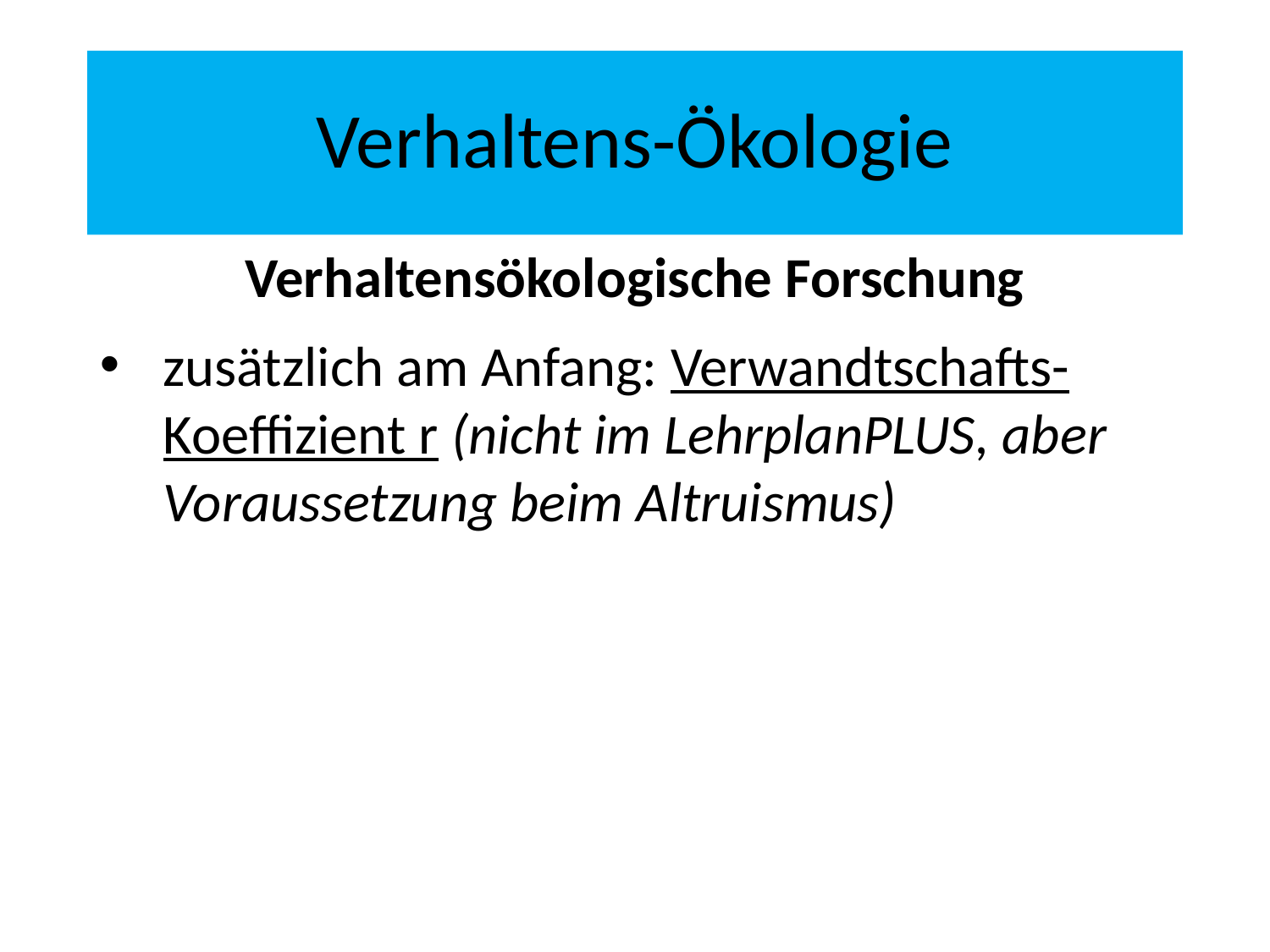

# Verhaltens-Ökologie

Verhaltensökologische Forschung
zusätzlich am Anfang: Verwandtschafts-Koeffizient r (nicht im LehrplanPLUS, aber Voraussetzung beim Altruismus)